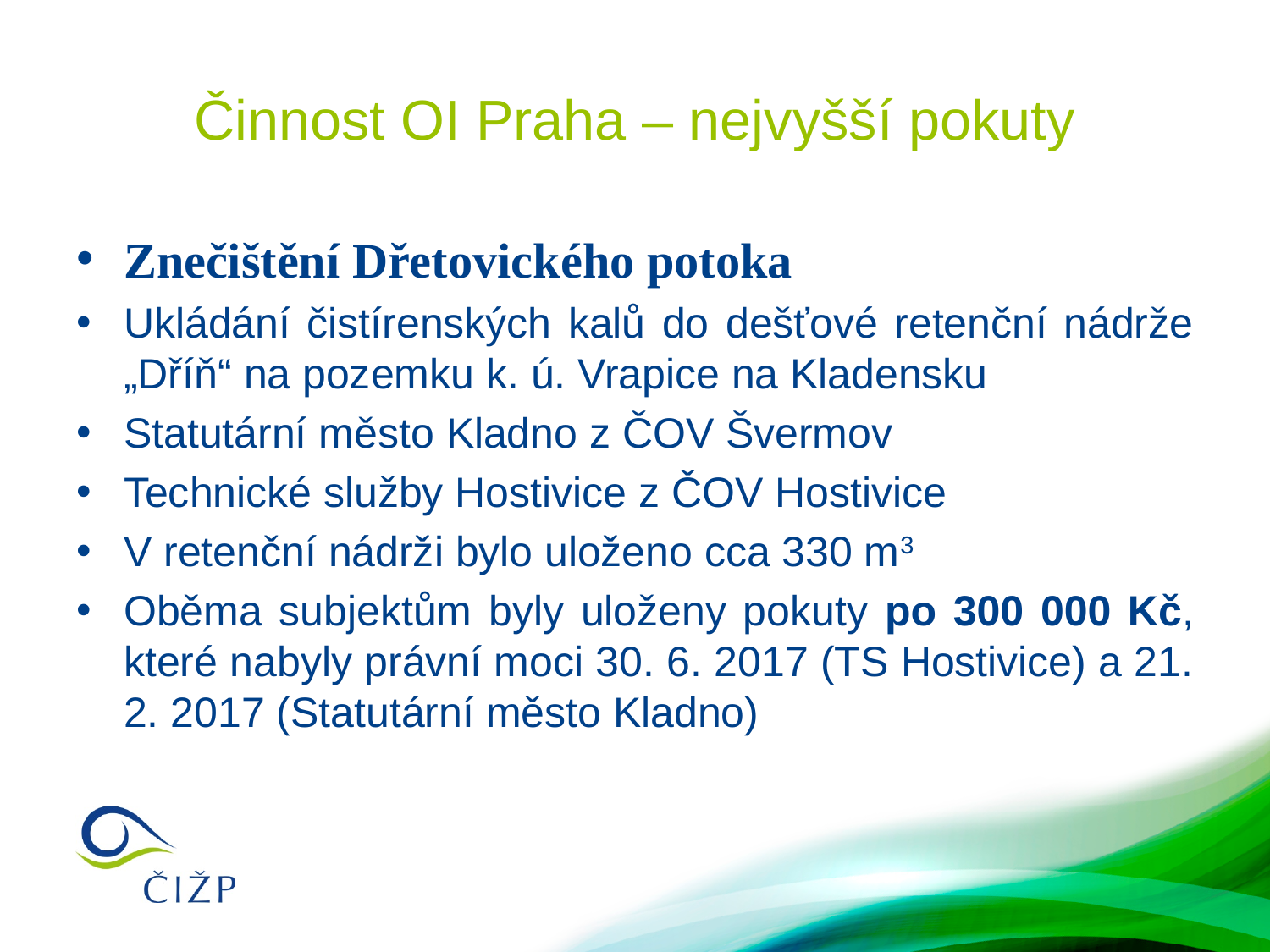

# Činnost OI Praha – nejvyšší pokuty
Znečištění Dřetovického potoka
Ukládání čistírenských kalů do dešťové retenční nádrže „Dříň“ na pozemku k. ú. Vrapice na Kladensku
Statutární město Kladno z ČOV Švermov
Technické služby Hostivice z ČOV Hostivice
V retenční nádrži bylo uloženo cca 330 m3
Oběma subjektům byly uloženy pokuty po 300 000 Kč, které nabyly právní moci 30. 6. 2017 (TS Hostivice) a 21. 2. 2017 (Statutární město Kladno)